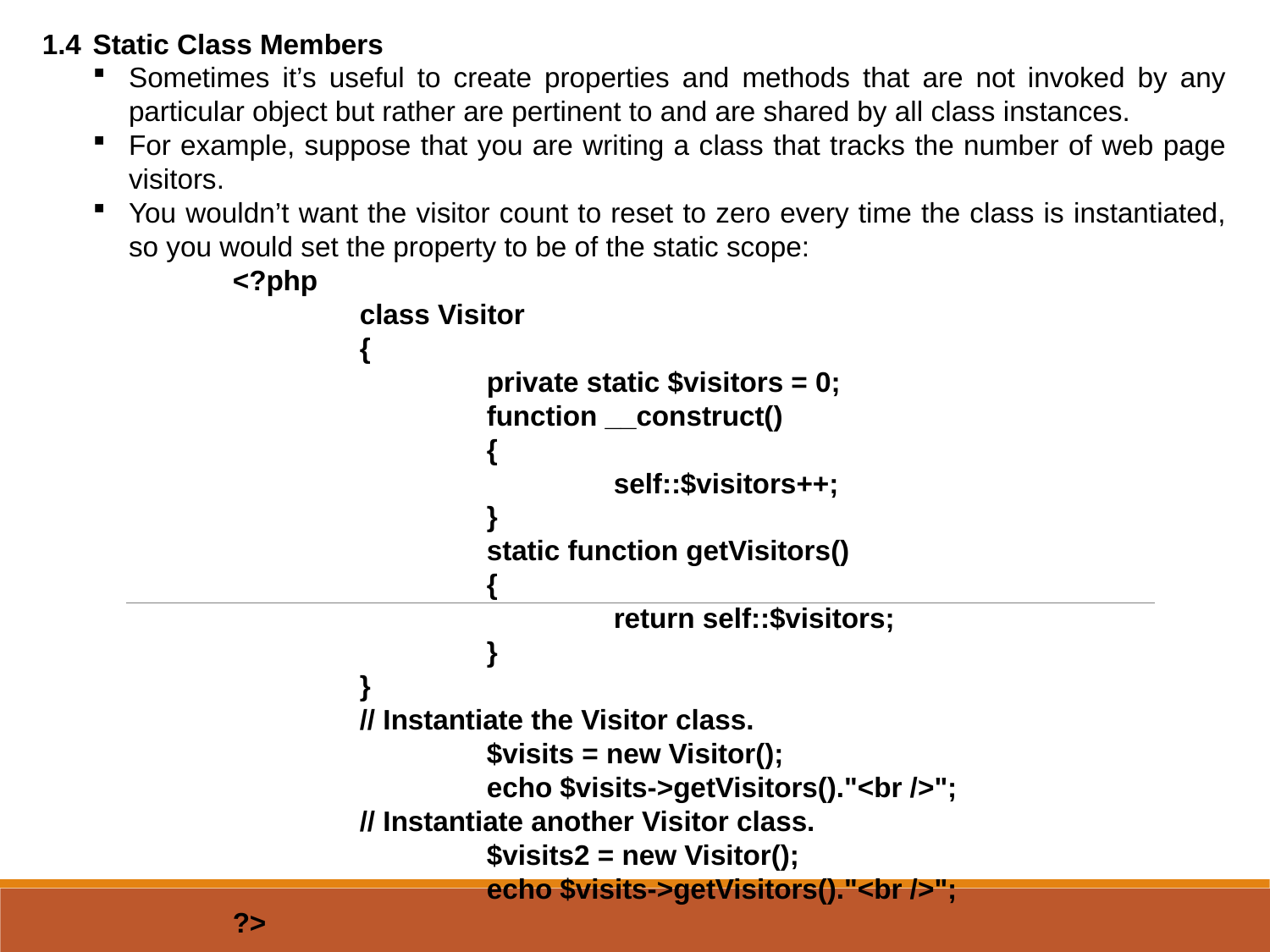

1.4	Static Class Members
Sometimes it’s useful to create properties and methods that are not invoked by any particular object but rather are pertinent to and are shared by all class instances.
For example, suppose that you are writing a class that tracks the number of web page visitors.
You wouldn’t want the visitor count to reset to zero every time the class is instantiated, so you would set the property to be of the static scope:
<?php
	class Visitor
	{
		private static $visitors = 0;
		function __construct()
		{
			self::$visitors++;
		}
		static function getVisitors()
		{
			return self::$visitors;
		}
	}
	// Instantiate the Visitor class.
		$visits = new Visitor();
		echo $visits->getVisitors()."<br />";
	// Instantiate another Visitor class.
		$visits2 = new Visitor();
		echo $visits->getVisitors()."<br />";
?>